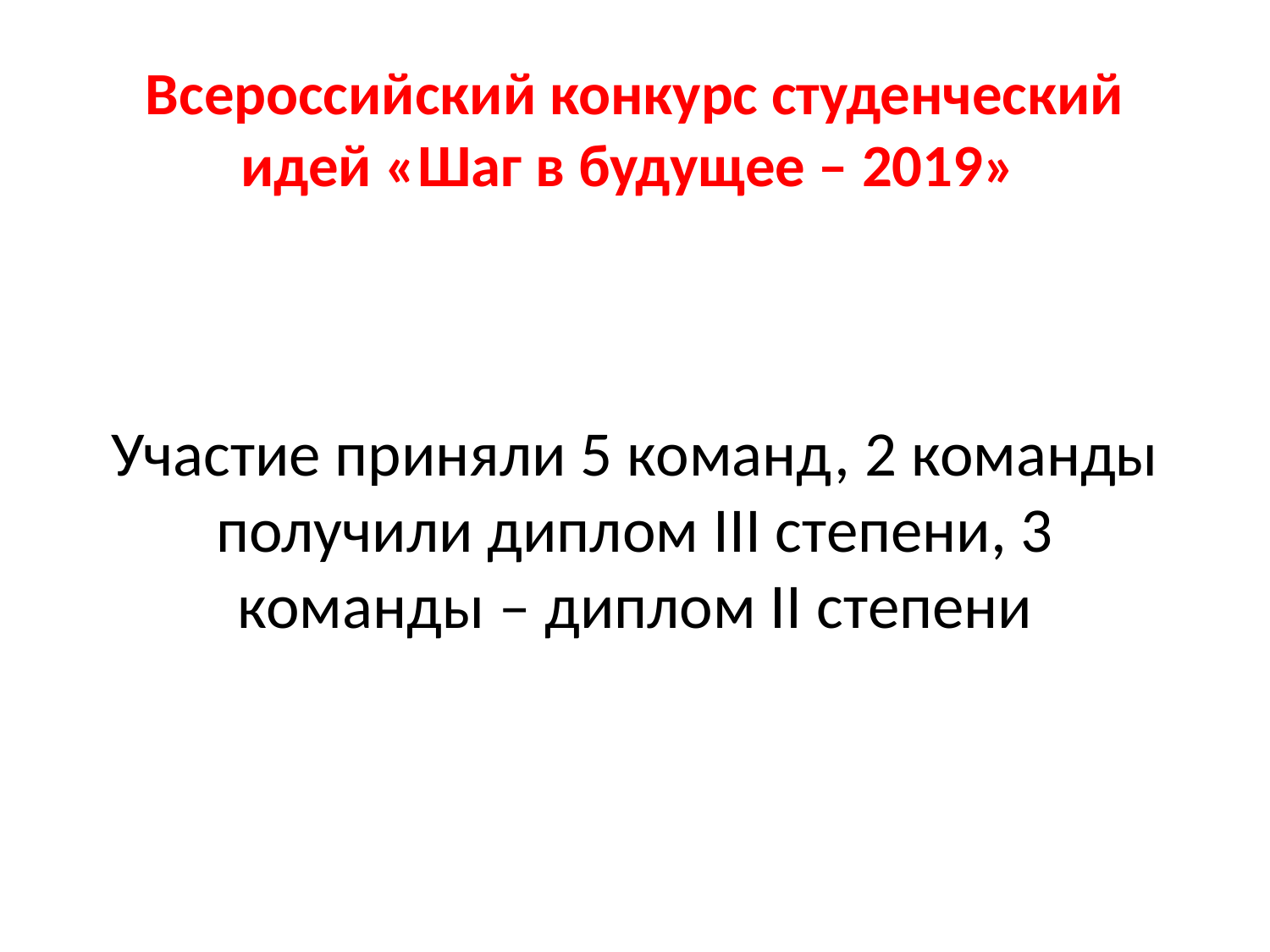

# Всероссийский конкурс студенческий идей «Шаг в будущее – 2019»
Участие приняли 5 команд, 2 команды получили диплом III степени, 3 команды – диплом II степени